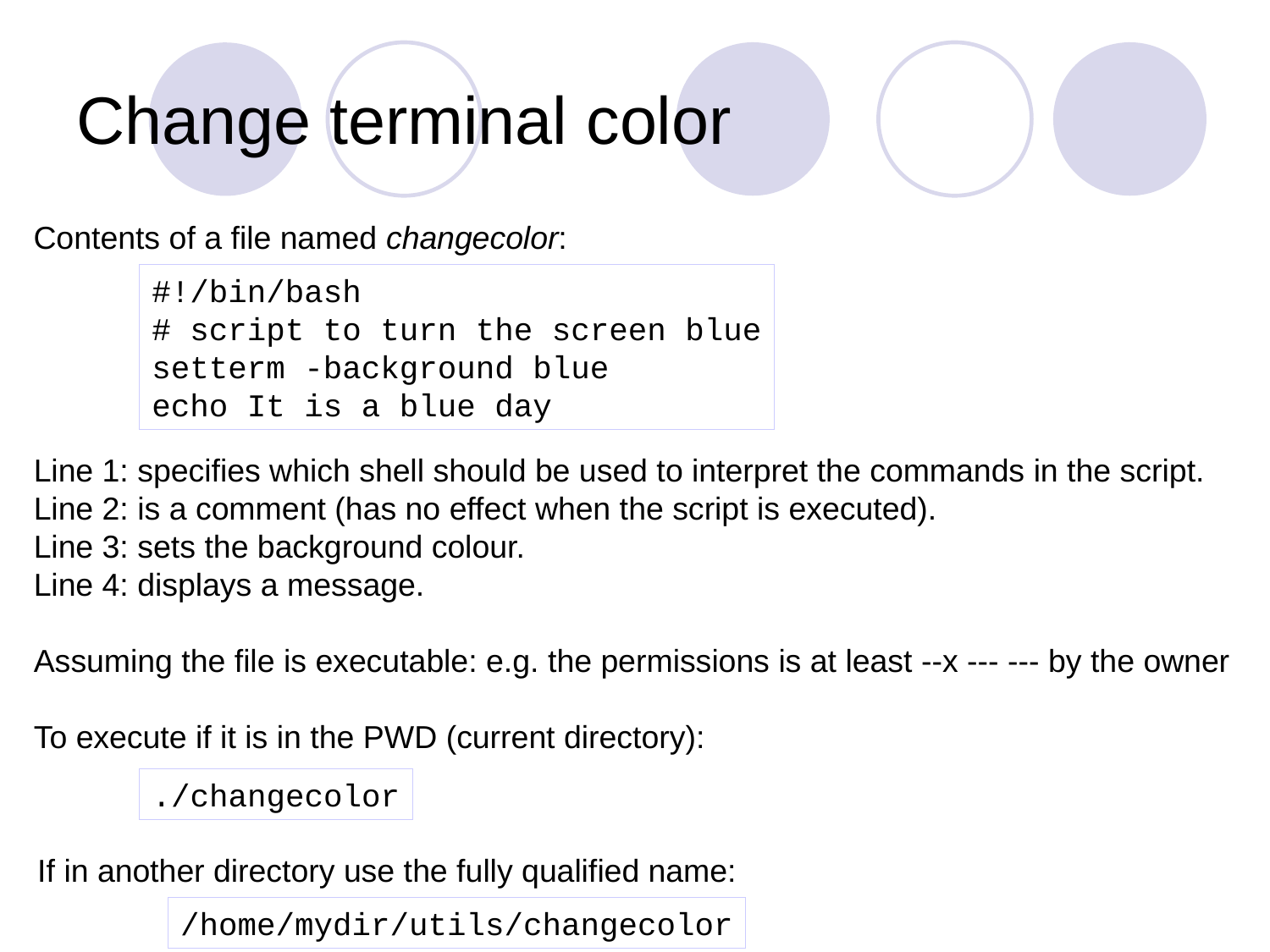

# Change terminal color
Contents of a file named changecolor:
#!/bin/bash
# script to turn the screen blue
setterm -background blue
echo It is a blue day
Line 1: specifies which shell should be used to interpret the commands in the script.
Line 2: is a comment (has no effect when the script is executed).
Line 3: sets the background colour.
Line 4: displays a message.

Assuming the file is executable: e.g. the permissions is at least --x --- --- by the owner

To execute if it is in the PWD (current directory):
./changecolor
If in another directory use the fully qualified name:
/home/mydir/utils/changecolor